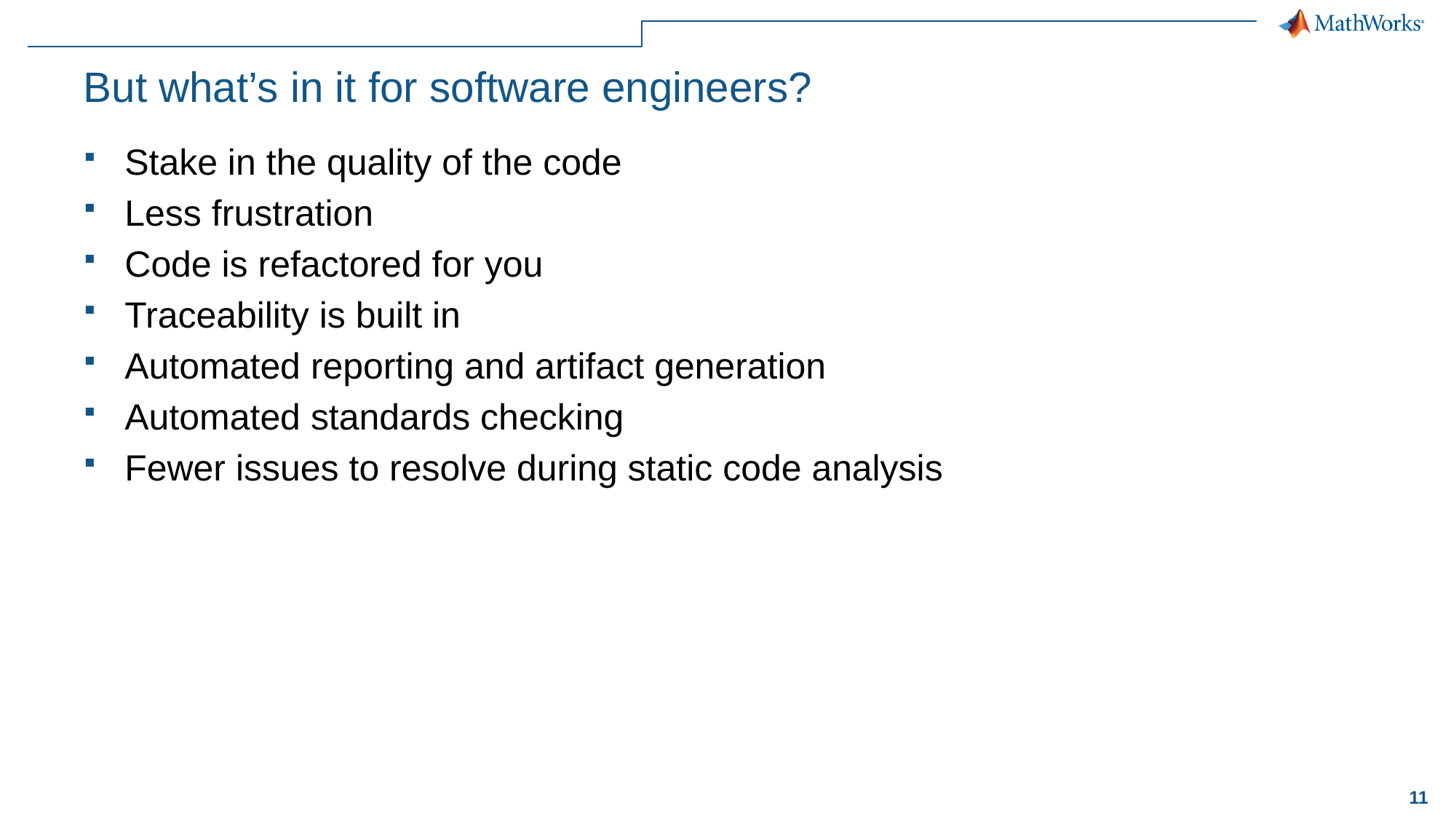

# But what’s in it for software engineers?
Stake in the quality of the code
Less frustration
Code is refactored for you
Traceability is built in
Automated reporting and artifact generation
Automated standards checking
Fewer issues to resolve during static code analysis